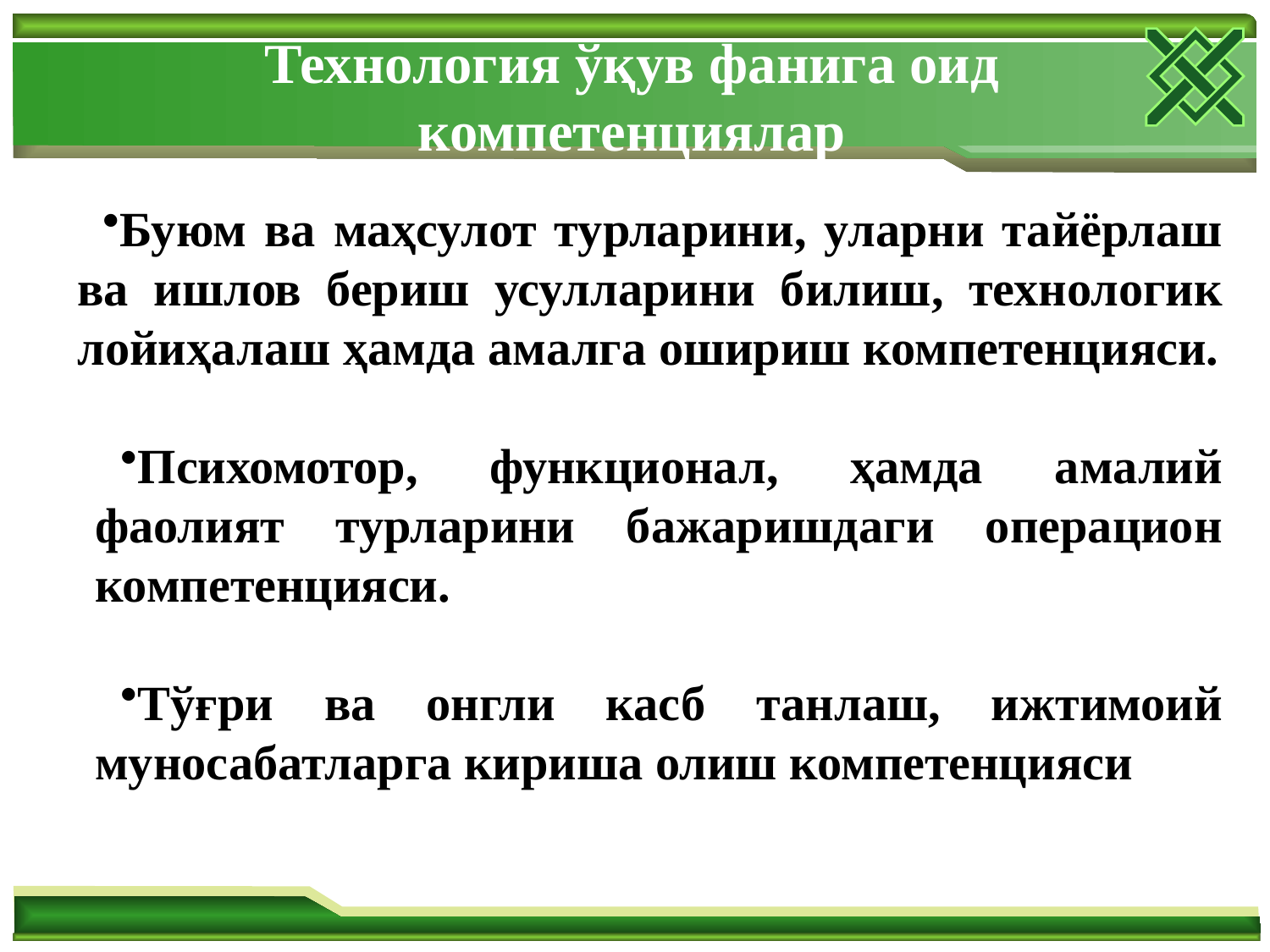

# Технология ўқув фанига оид компетенциялар
Буюм ва маҳсулот турларини, уларни тайёрлаш ва ишлов бериш усулларини билиш, технологик лойиҳалаш ҳамда амалга ошириш компетенцияси.

Психомотор, функционал, ҳамда амалий фаолият турларини бажаришдаги операцион компетенцияси.

Тўғри ва онгли касб танлаш, ижтимоий муносабатларга кириша олиш компетенцияси